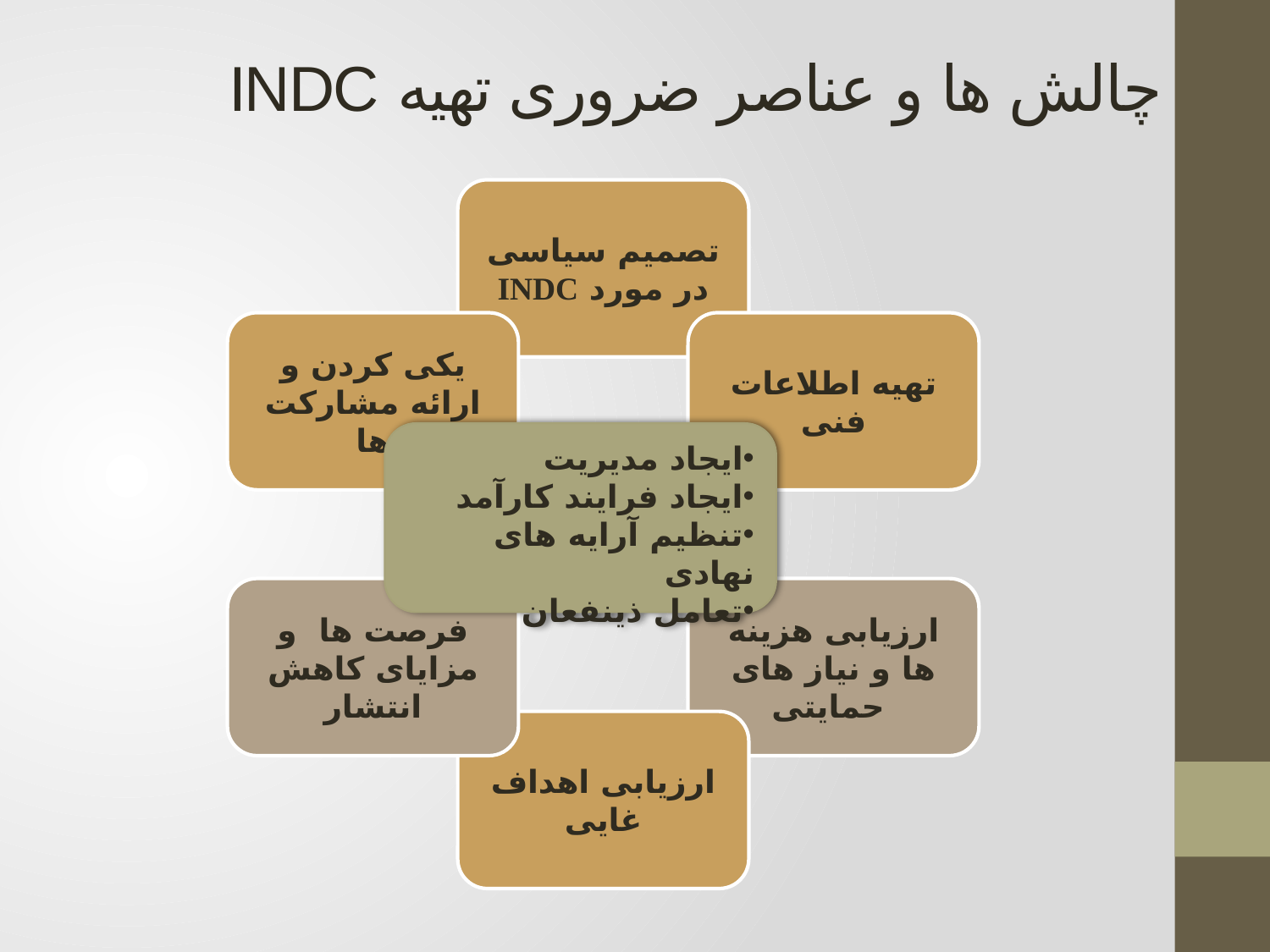

# چالش ها و عناصر ضروری تهیه INDC
تصمیم سیاسی در مورد INDC
ارزیابی اهداف غایی
یکی کردن و ارائه مشارکت ها
ایجاد مدیریت
ایجاد فرایند کارآمد
تنظیم آرایه های نهادی
تعامل ذینفعان